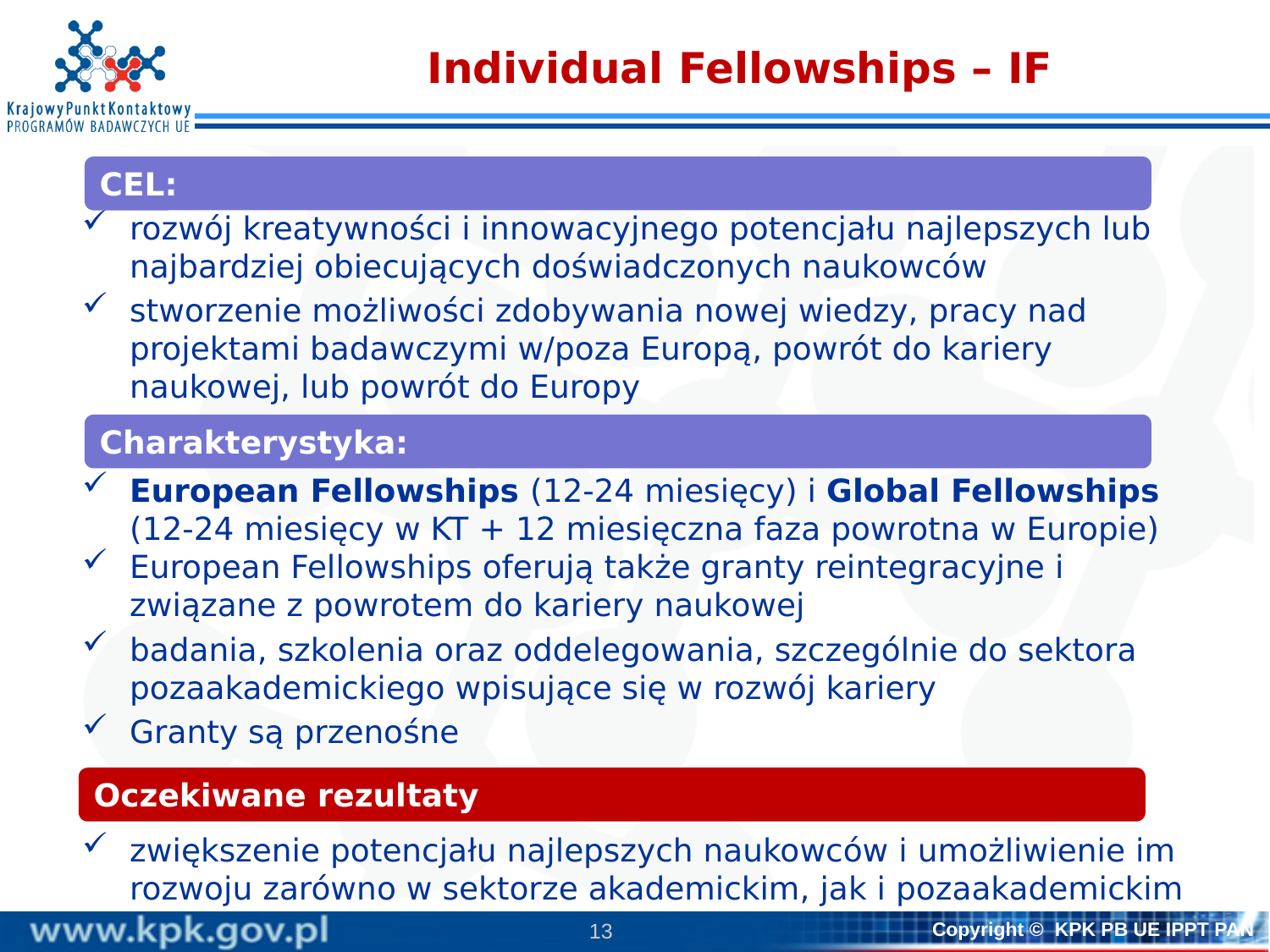

# Individual Fellowships – IF

rozwój kreatywności i innowacyjnego potencjału najlepszych lub najbardziej obiecujących doświadczonych naukowców
stworzenie możliwości zdobywania nowej wiedzy, pracy nad projektami badawczymi w/poza Europą, powrót do kariery naukowej, lub powrót do Europy

European Fellowships (12-24 miesięcy) i Global Fellowships (12-24 miesięcy w KT + 12 miesięczna faza powrotna w Europie)
European Fellowships oferują także granty reintegracyjne i związane z powrotem do kariery naukowej
badania, szkolenia oraz oddelegowania, szczególnie do sektora pozaakademickiego wpisujące się w rozwój kariery
Granty są przenośne

zwiększenie potencjału najlepszych naukowców i umożliwienie im rozwoju zarówno w sektorze akademickim, jak i pozaakademickim

CEL:
Charakterystyka:
Oczekiwane rezultaty: